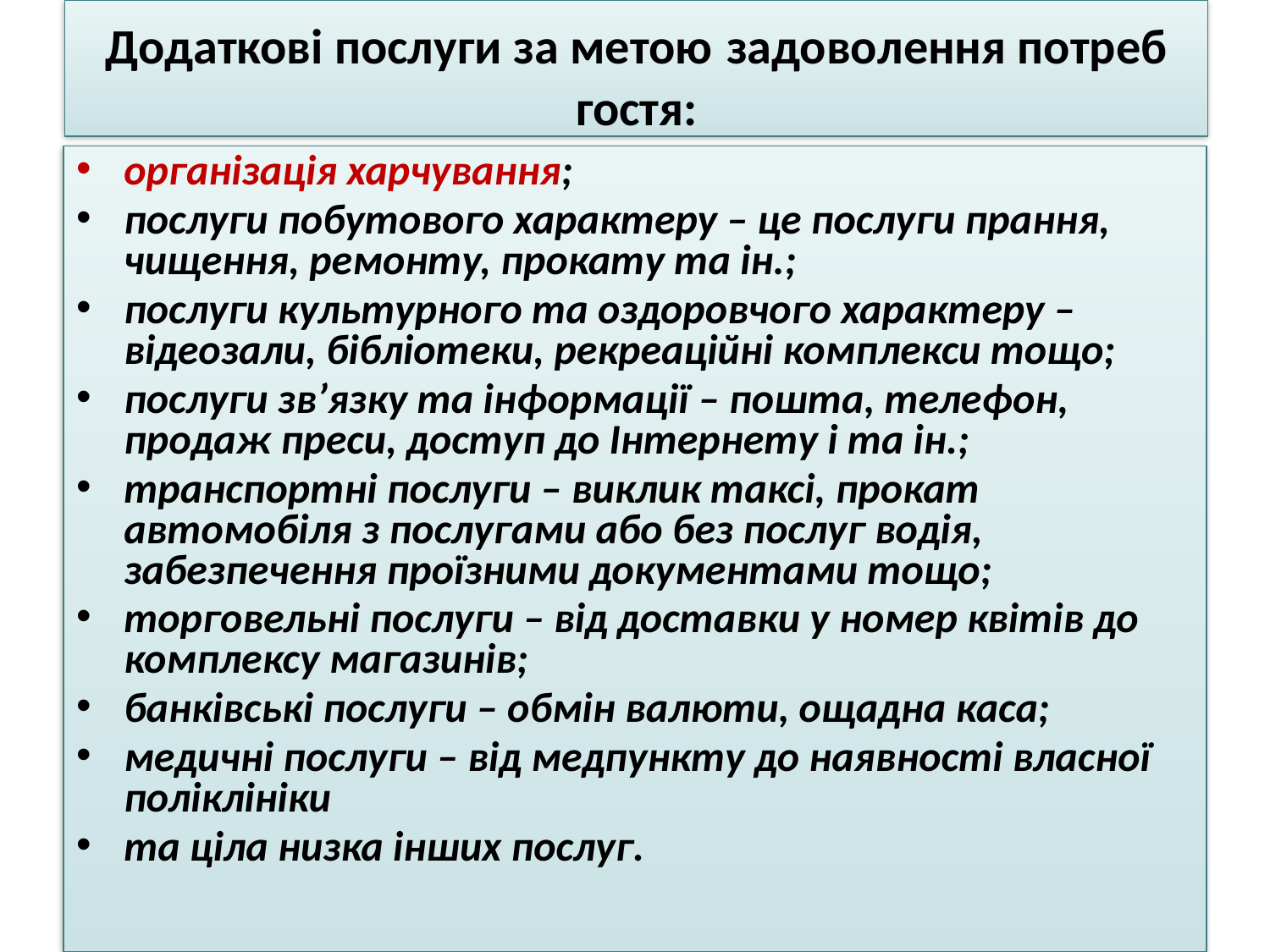

# Додаткові послуги за метою задоволення потреб гостя:
організація харчування;
послуги побутового характеру – це послуги прання, чищення, ремонту, прокату та ін.;
послуги культурного та оздоровчого характеру – відеозали, бібліотеки, рекреаційні комплекси тощо;
послуги зв’язку та інформації – пошта, телефон, продаж преси, доступ до Інтернету і та ін.;
транспортні послуги – виклик таксі, прокат автомобіля з послугами або без послуг водія, забезпечення проїзними документами тощо;
торговельні послуги – від доставки у номер квітів до комплексу магазинів;
банківські послуги – обмін валюти, ощадна каса;
медичні послуги – від медпункту до наявності власної поліклініки
та ціла низка інших послуг.